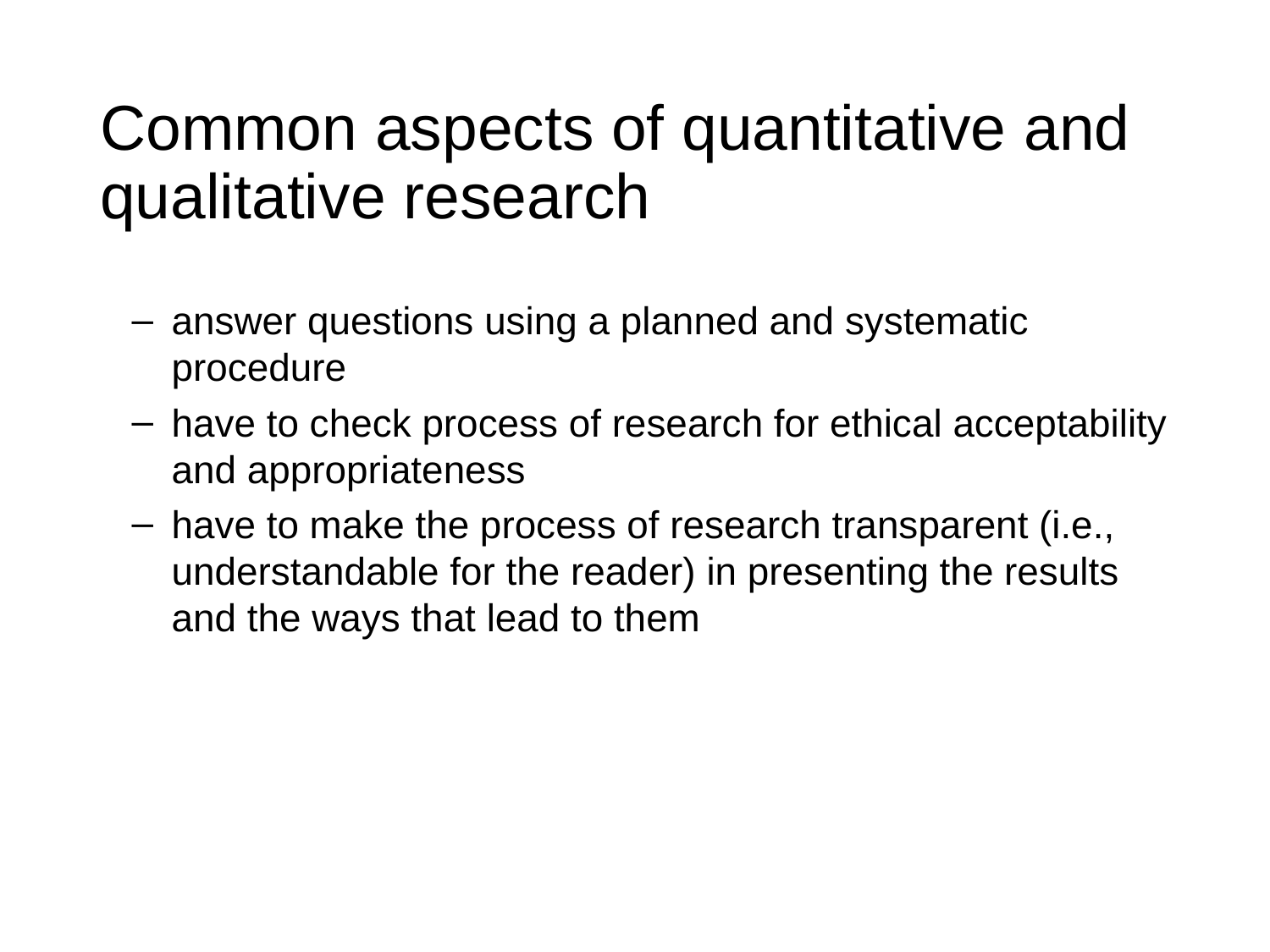

# Common aspects of quantitative and qualitative research
answer questions using a planned and systematic procedure
have to check process of research for ethical acceptability and appropriateness
have to make the process of research transparent (i.e., understandable for the reader) in presenting the results and the ways that lead to them